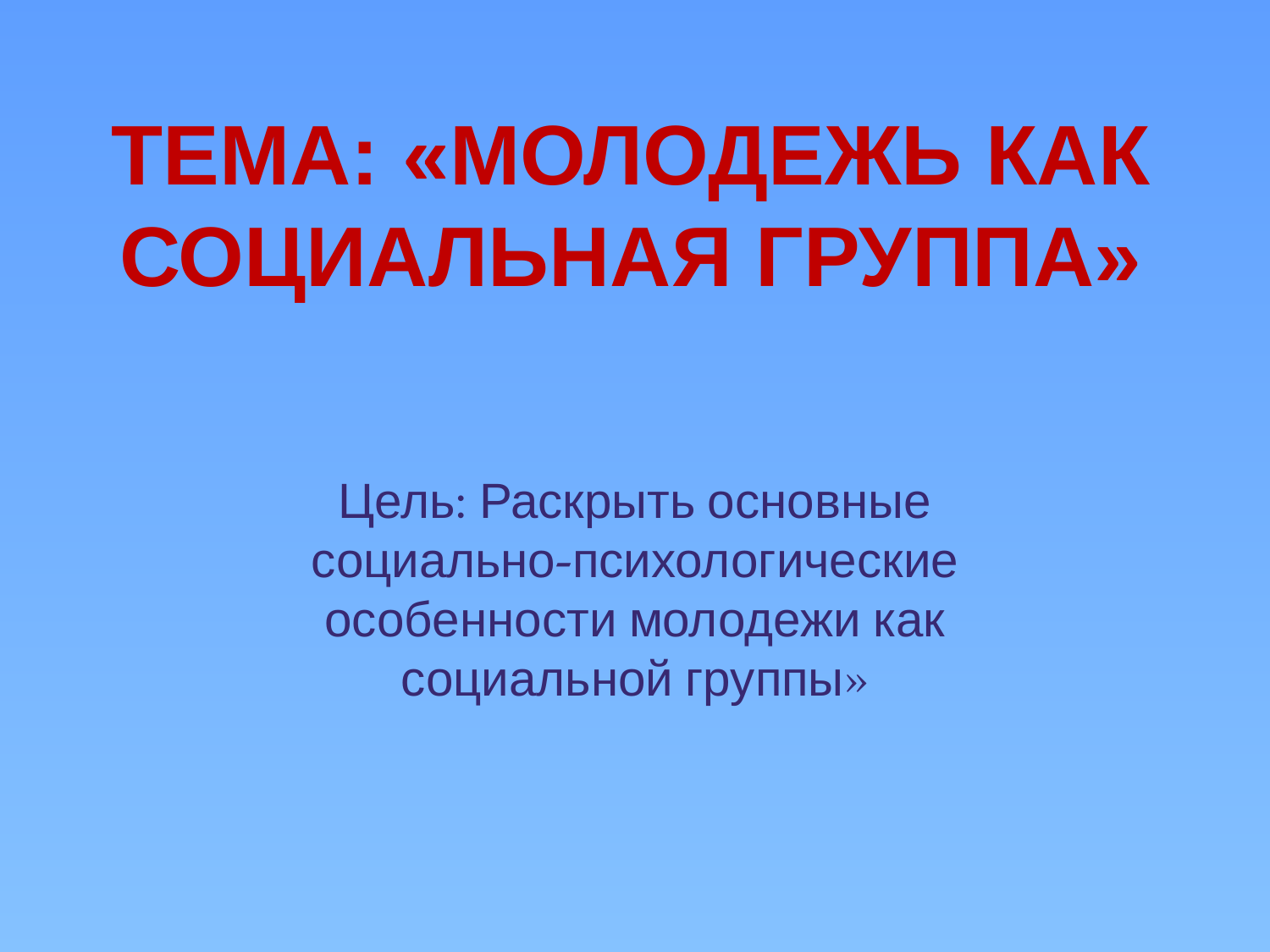

# Тема: «Молодежь как социальная группа»
Цель: Раскрыть основные социально-психологические особенности молодежи как социальной группы»